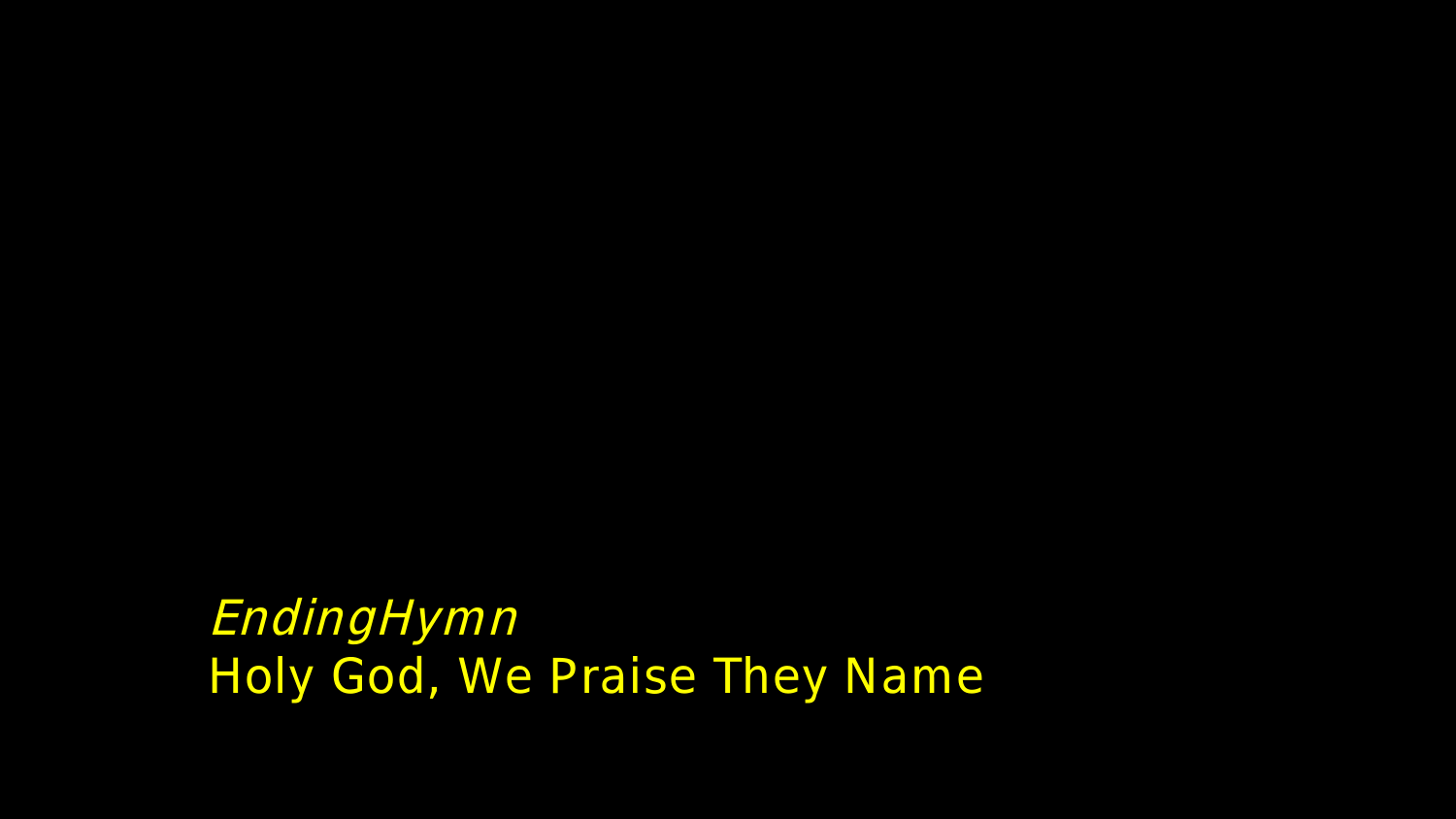

# EndingHymn Holy God, We Praise They Name